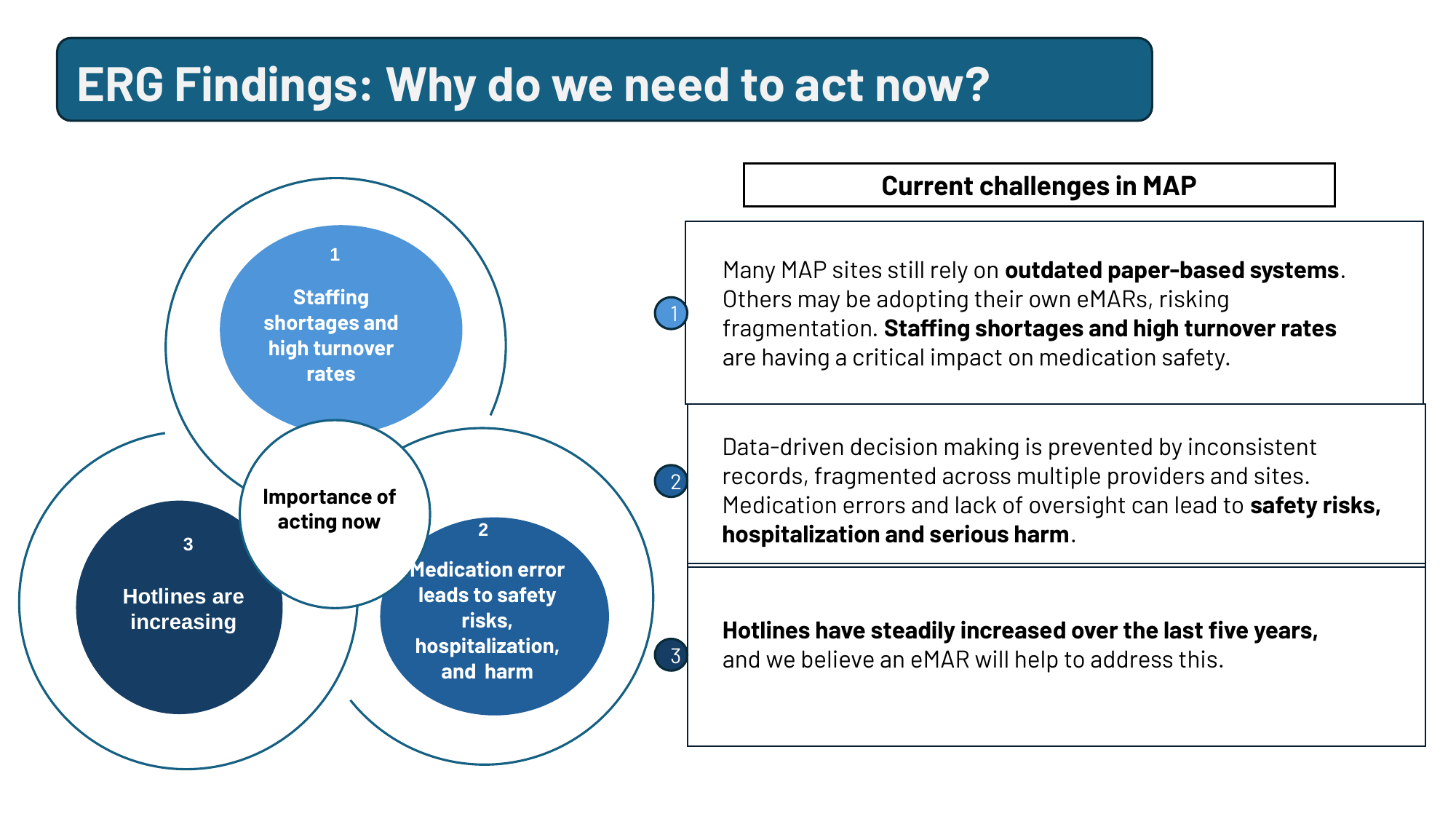

ERG Findings: Why do we need to act now?

Current challenges in MAP

Importance of acting now

1
Staffing shortages and high turnover rates
2
3
Medication error leads to safety risks, hospitalization, and  harm
Hotlines are increasing

Many MAP sites still rely on outdated paper-based systems. Others may be adopting their own eMARs, risking fragmentation. Staffing shortages and high turnover rates are having a critical impact on medication safety.

1

Data-driven decision making is prevented by inconsistent records, fragmented across multiple providers and sites. Medication errors and lack of oversight can lead to safety risks, hospitalization and serious harm.
2

Hotlines have steadily increased over the last five years, and we believe an eMAR will help to address this.

3